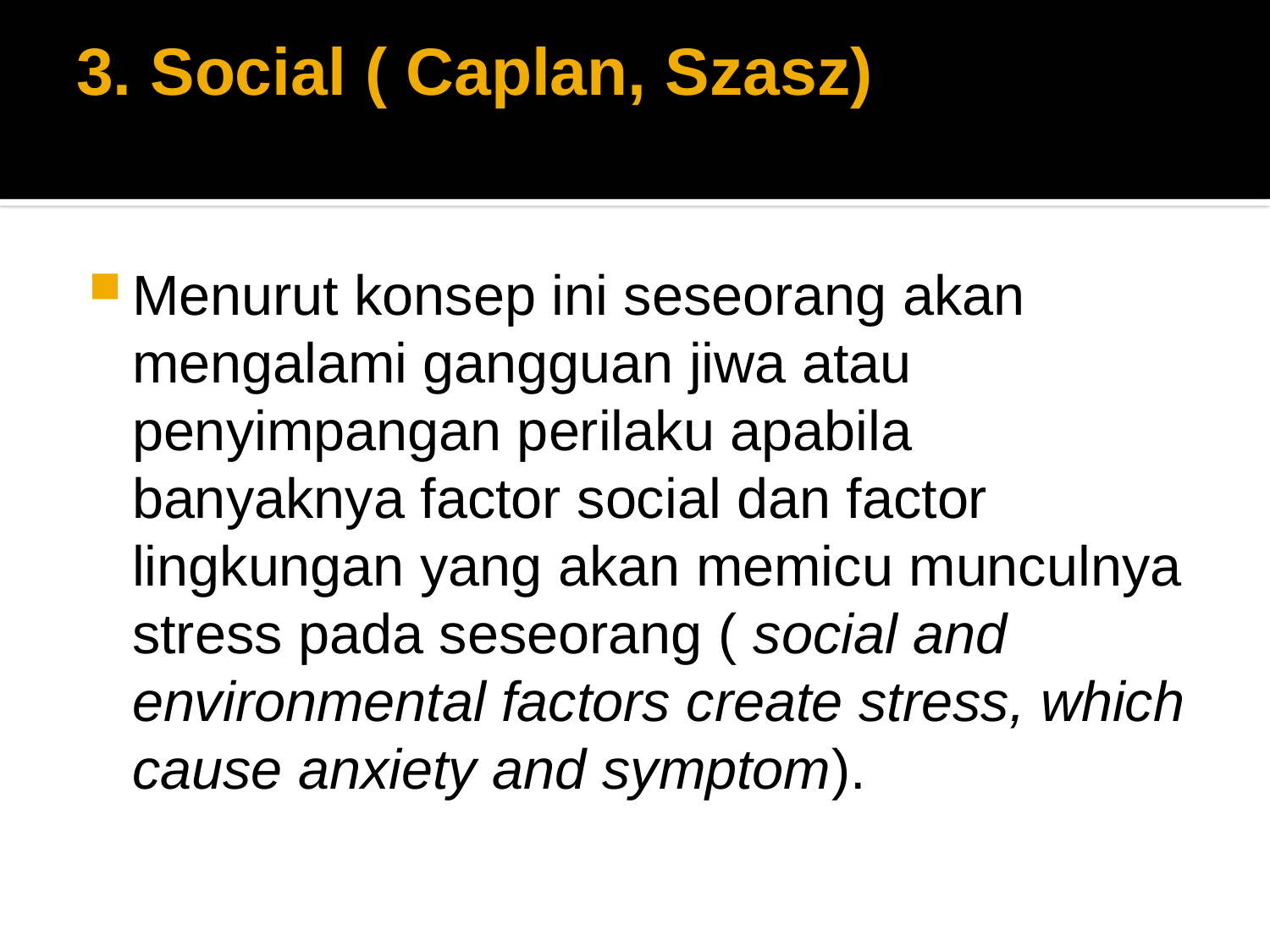

# 3. Social ( Caplan, Szasz)
Menurut konsep ini seseorang akan mengalami gangguan jiwa atau penyimpangan perilaku apabila banyaknya factor social dan factor lingkungan yang akan memicu munculnya stress pada seseorang ( social and environmental factors create stress, which cause anxiety and symptom).